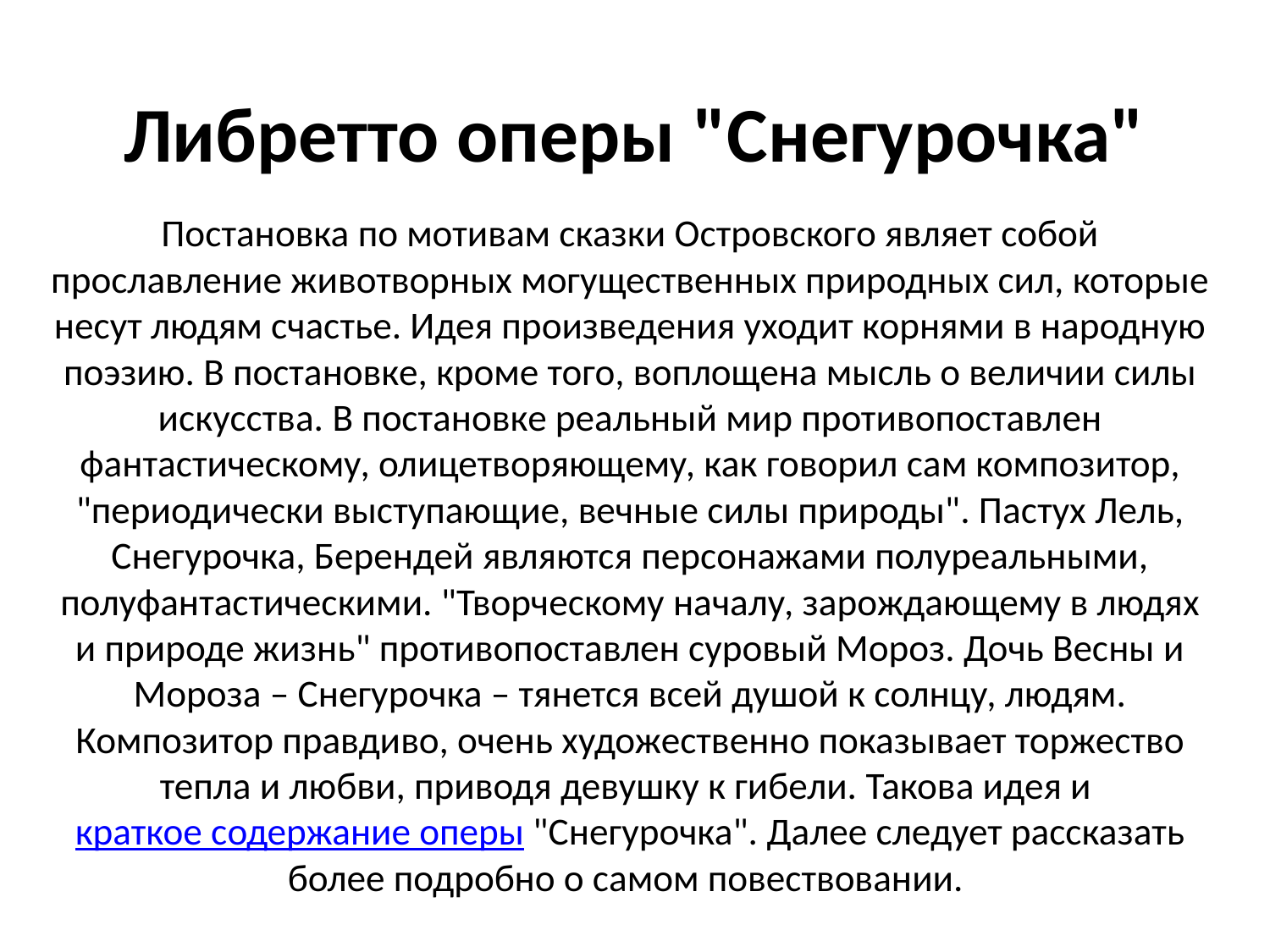

# Либретто оперы "Снегурочка"
Постановка по мотивам сказки Островского являет собой прославление животворных могущественных природных сил, которые несут людям счастье. Идея произведения уходит корнями в народную поэзию. В постановке, кроме того, воплощена мысль о величии силы искусства. В постановке реальный мир противопоставлен фантастическому, олицетворяющему, как говорил сам композитор, "периодически выступающие, вечные силы природы". Пастух Лель, Снегурочка, Берендей являются персонажами полуреальными, полуфантастическими. "Творческому началу, зарождающему в людях и природе жизнь" противопоставлен суровый Мороз. Дочь Весны и Мороза – Снегурочка – тянется всей душой к солнцу, людям. Композитор правдиво, очень художественно показывает торжество тепла и любви, приводя девушку к гибели. Такова идея и краткое содержание оперы "Снегурочка". Далее следует рассказать более подробно о самом повествовании.